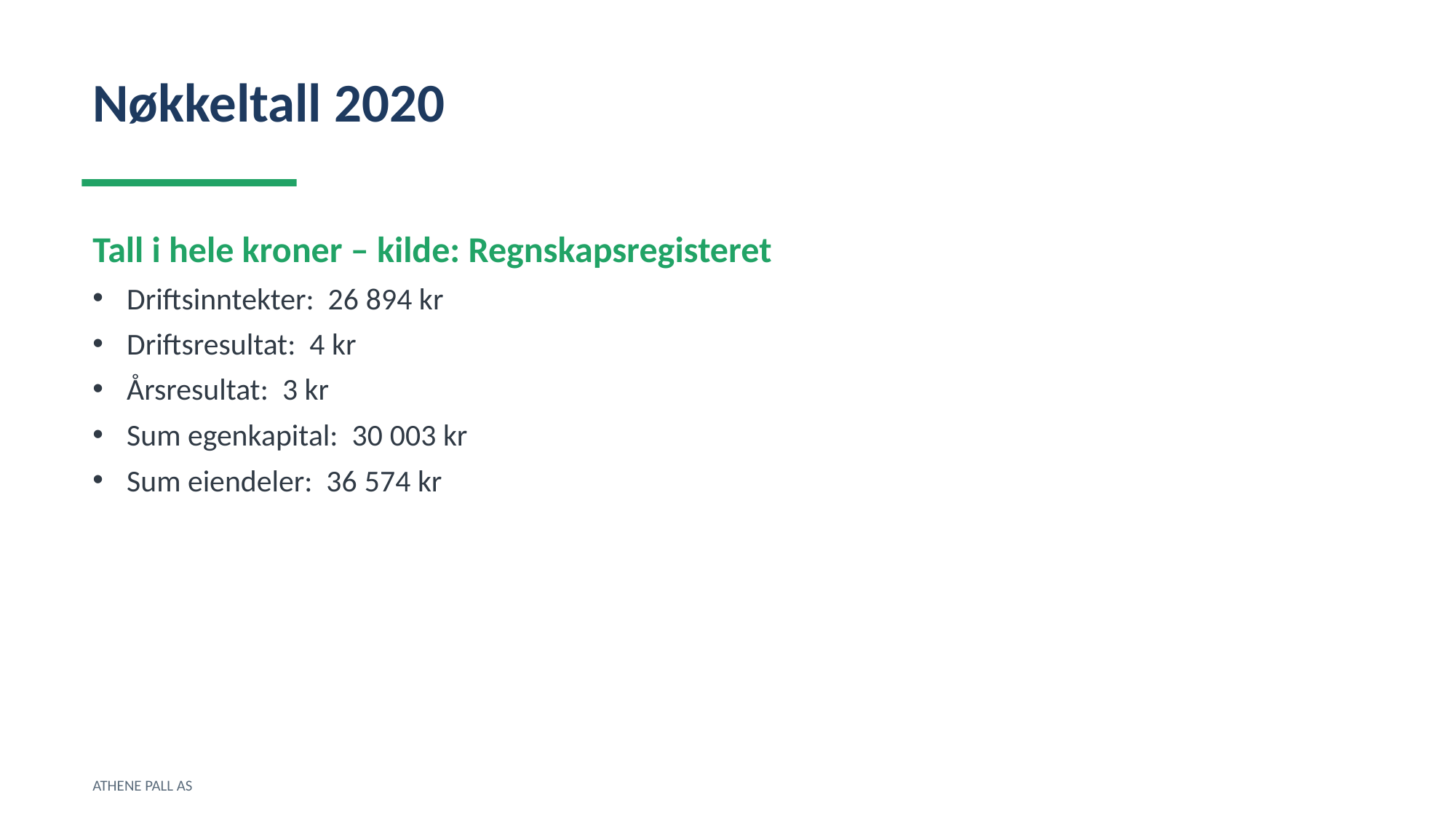

Nøkkeltall 2020

Tall i hele kroner – kilde: Regnskapsregisteret
Driftsinntekter:  26 894 kr
Driftsresultat:  4 kr
Årsresultat:  3 kr
Sum egenkapital:  30 003 kr
Sum eiendeler:  36 574 kr
ATHENE PALL AS